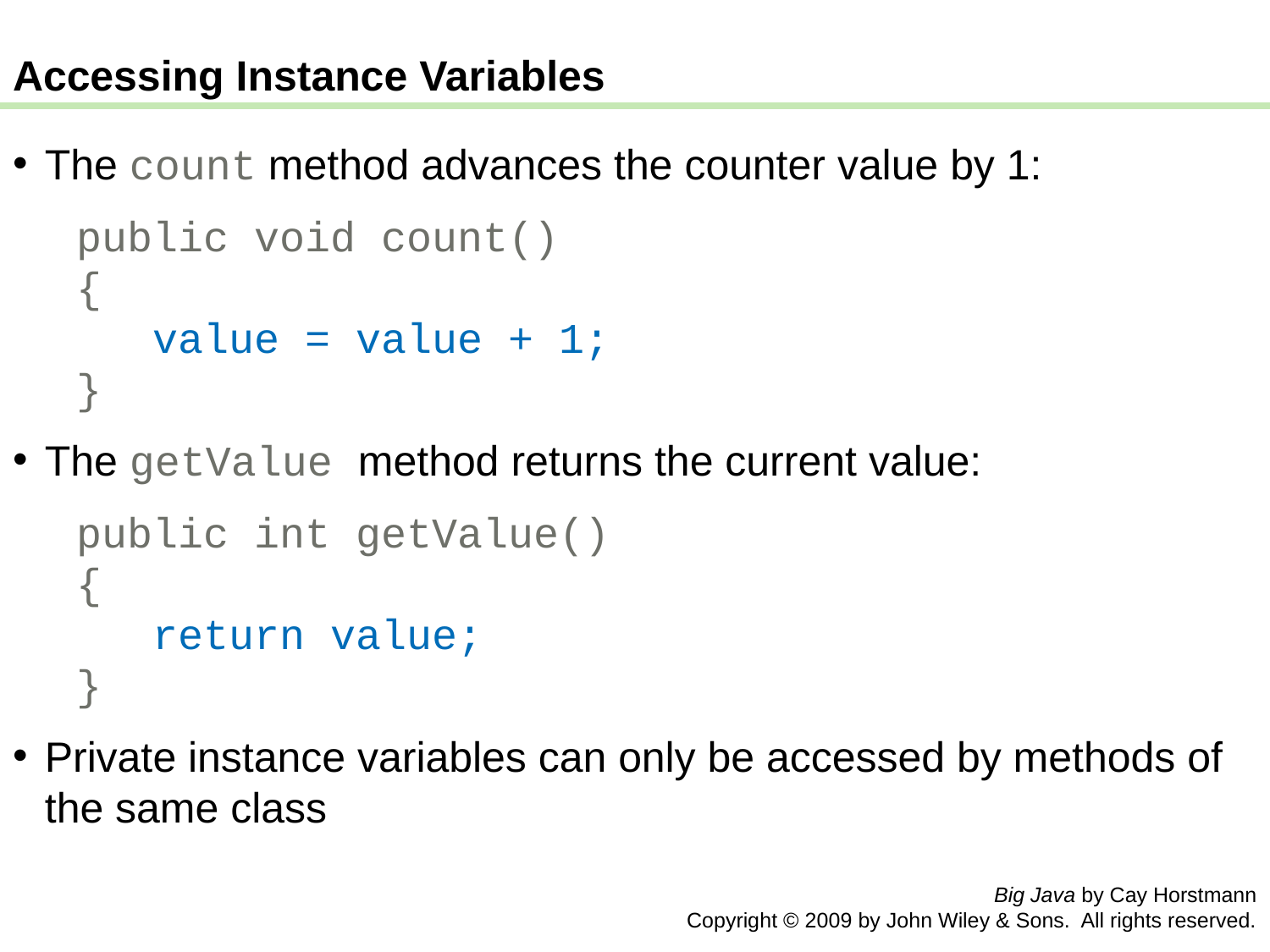

Accessing Instance Variables
The count method advances the counter value by 1:
public void count()
{
   value = value + 1;
}
The getValue method returns the current value:
public int getValue()
{
   return value;
}
Private instance variables can only be accessed by methods of the same class
Big Java by Cay Horstmann
Copyright © 2009 by John Wiley & Sons.  All rights reserved.